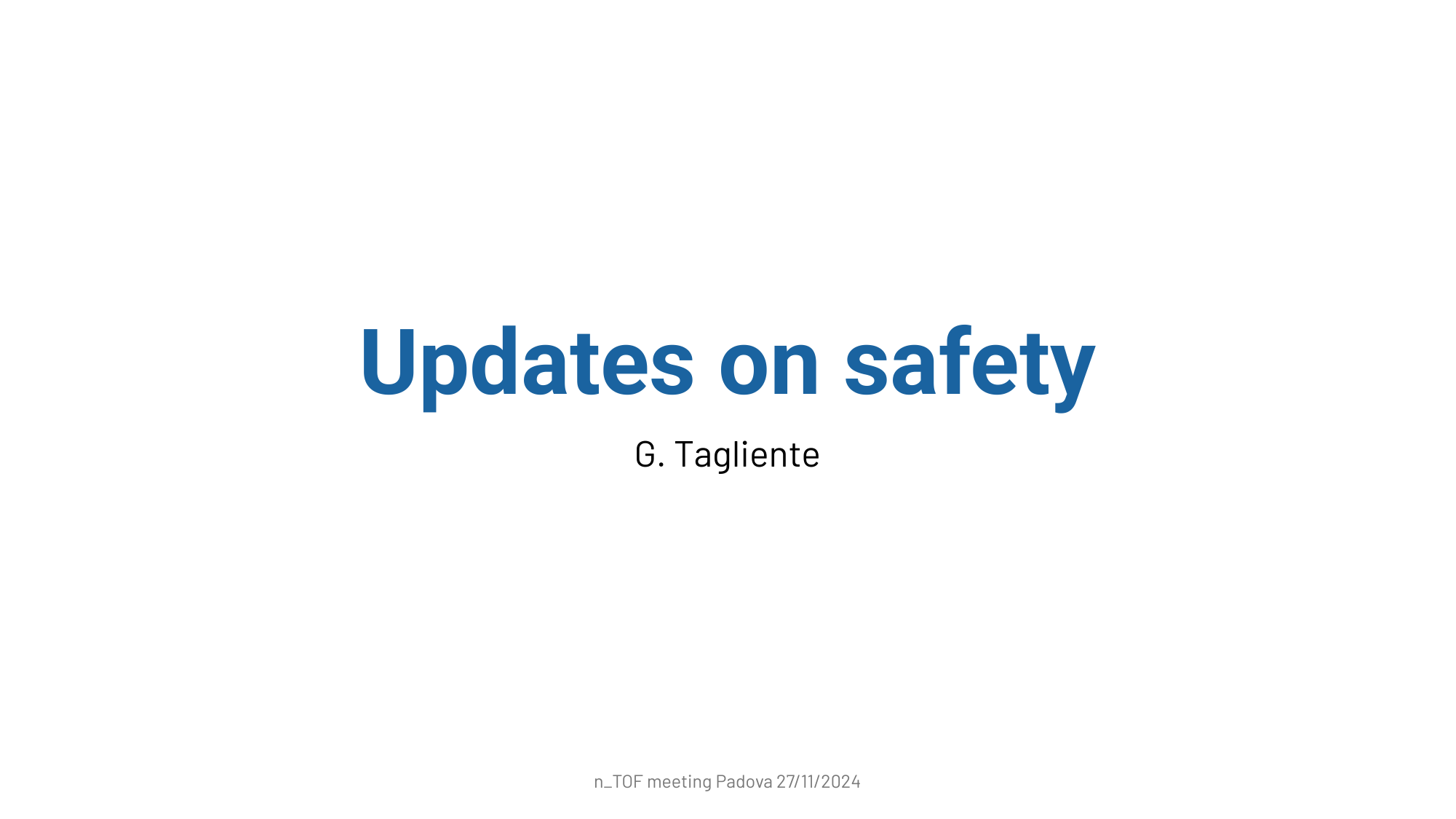

# Updates on safety
G. Tagliente
n_TOF meeting Padova 27/11/2024